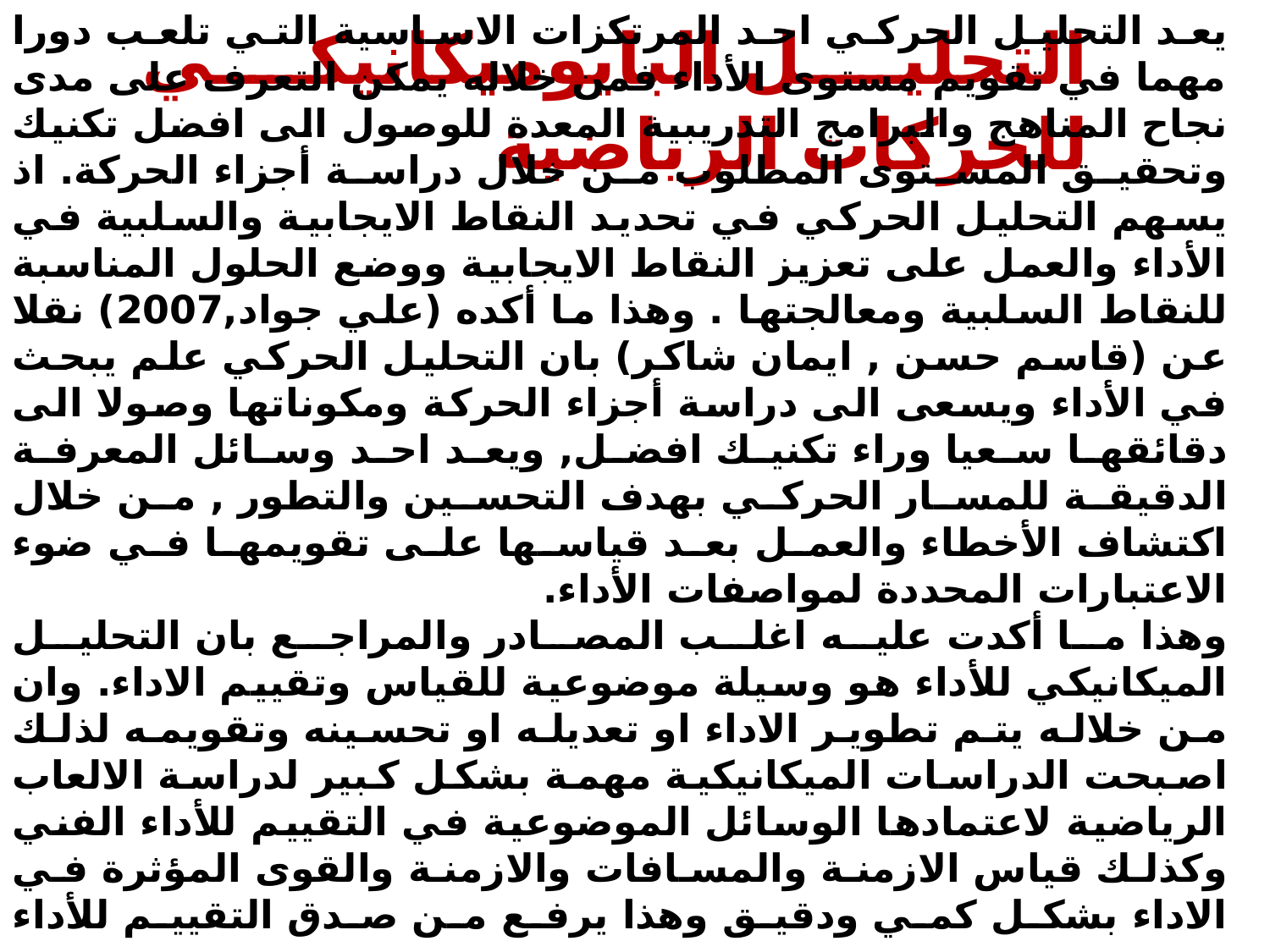

التحليل البايوميكانيكي للحركات الرياضية
يعد التحليل الحركي احد المرتكزات الاساسية التي تلعب دورا مهما في تقويم مستوى الأداء فمن خلاله يمكن التعرف على مدى نجاح المناهج والبرامج التدريبية المعدة للوصول الى افضل تكنيك وتحقيق المستوى المطلوب من خلال دراسة أجزاء الحركة. اذ يسهم التحليل الحركي في تحديد النقاط الايجابية والسلبية في الأداء والعمل على تعزيز النقاط الايجابية ووضع الحلول المناسبة للنقاط السلبية ومعالجتها . وهذا ما أكده (علي جواد,2007) نقلا عن (قاسم حسن , ايمان شاكر) بان التحليل الحركي علم يبحث في الأداء ويسعى الى دراسة أجزاء الحركة ومكوناتها وصولا الى دقائقها سعيا وراء تكنيك افضل, ويعد احد وسائل المعرفة الدقيقة للمسار الحركي بهدف التحسين والتطور , من خلال اكتشاف الأخطاء والعمل بعد قياسها على تقويمها في ضوء الاعتبارات المحددة لمواصفات الأداء.
وهذا ما أكدت عليه اغلب المصادر والمراجع بان التحليل الميكانيكي للأداء هو وسيلة موضوعية للقياس وتقييم الاداء. وان من خلاله يتم تطوير الاداء او تعديله او تحسينه وتقويمه لذلك اصبحت الدراسات الميكانيكية مهمة بشكل كبير لدراسة الالعاب الرياضية لاعتمادها الوسائل الموضوعية في التقييم للأداء الفني وكذلك قياس الازمنة والمسافات والازمنة والقوى المؤثرة في الاداء بشكل كمي ودقيق وهذا يرفع من صدق التقييم للأداء وموضوعيته.